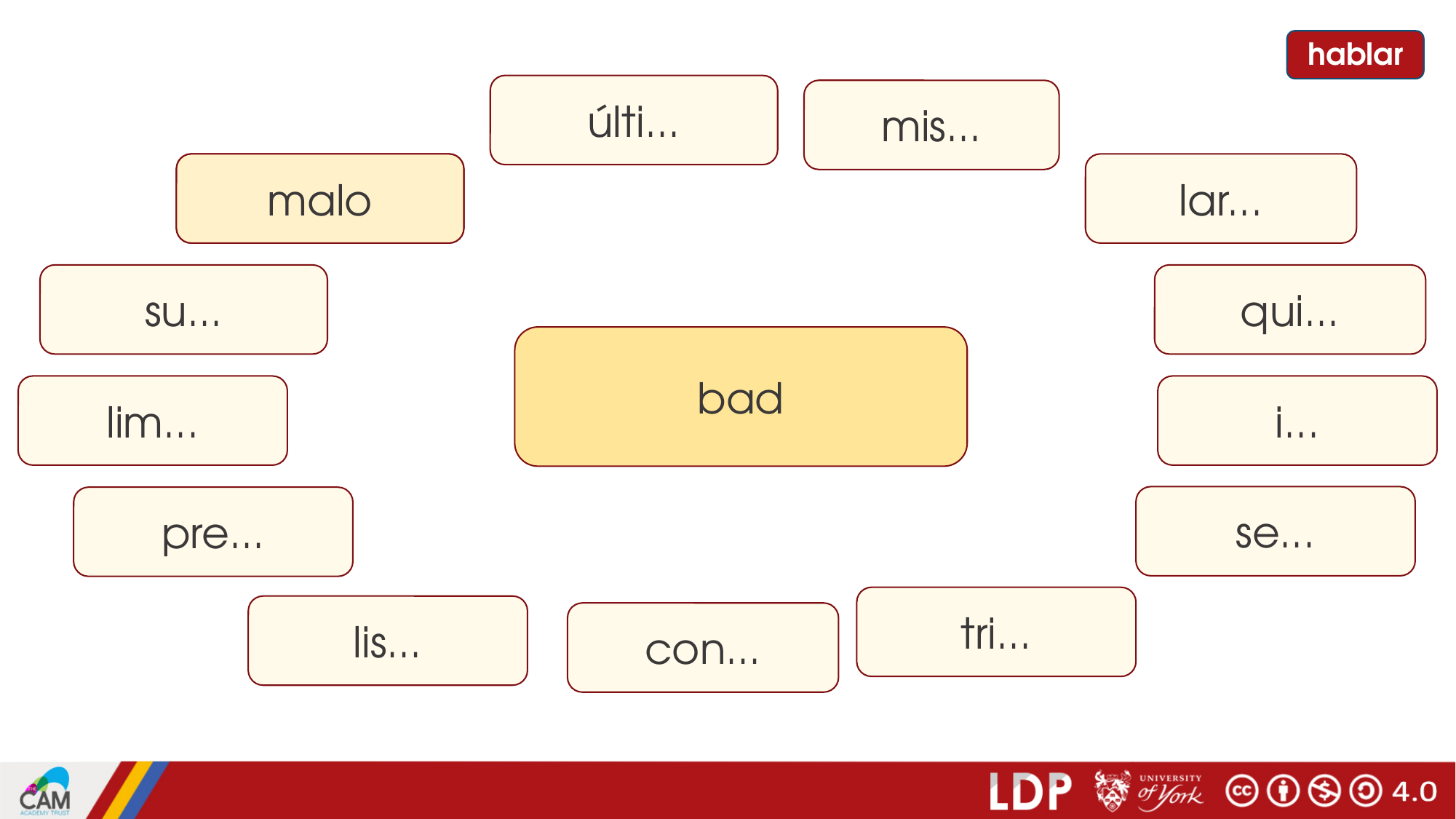

hablar

últi...
mis...
ma...
malo
lar...
su...
qui...
bad
lim...
i...
se...
pre...
tri...
lis...
con...
Vocabulario